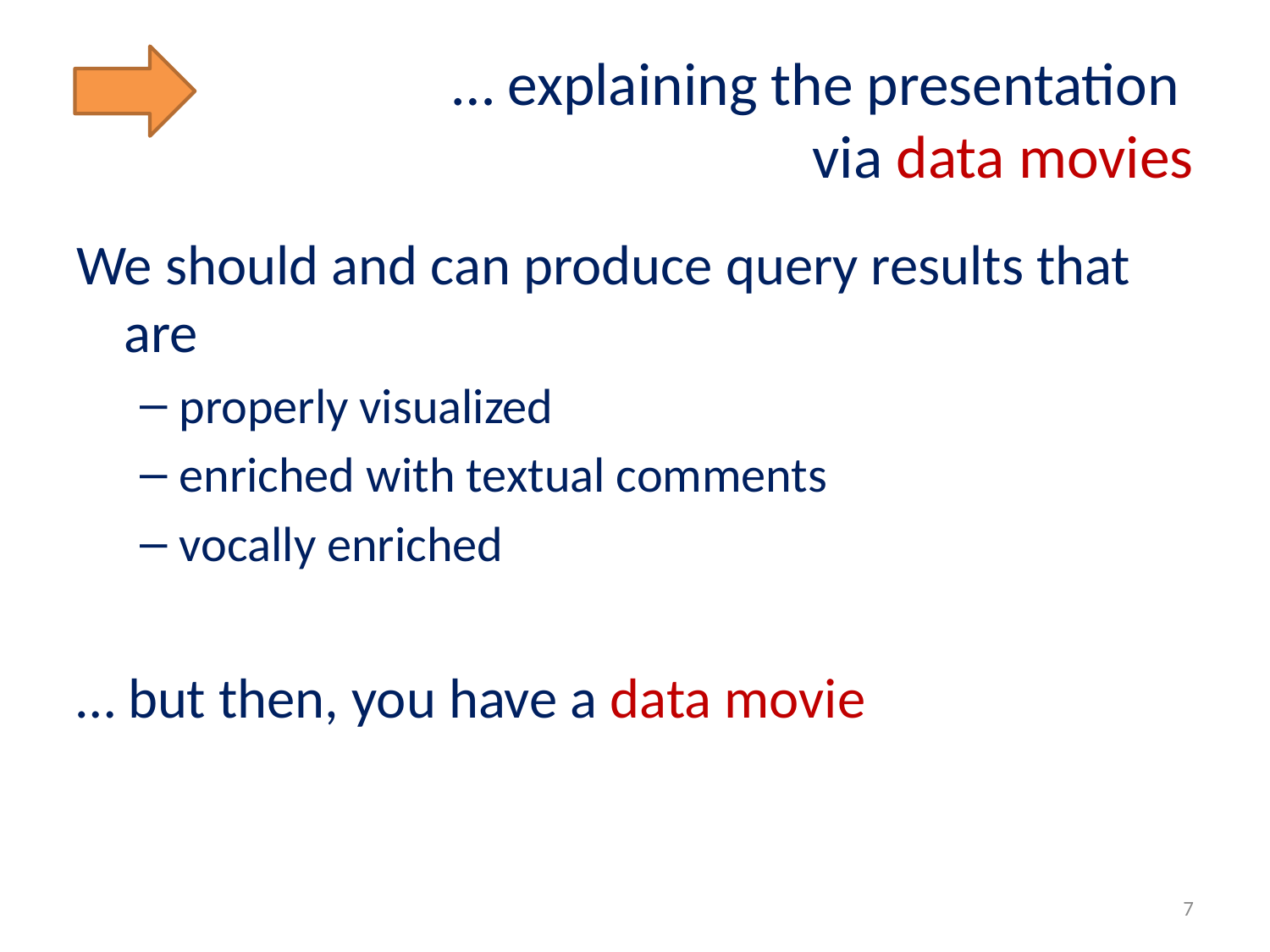

# … explaining the presentation via data movies

We should and can produce query results that are
properly visualized
enriched with textual comments
vocally enriched

… but then, you have a data movie

7